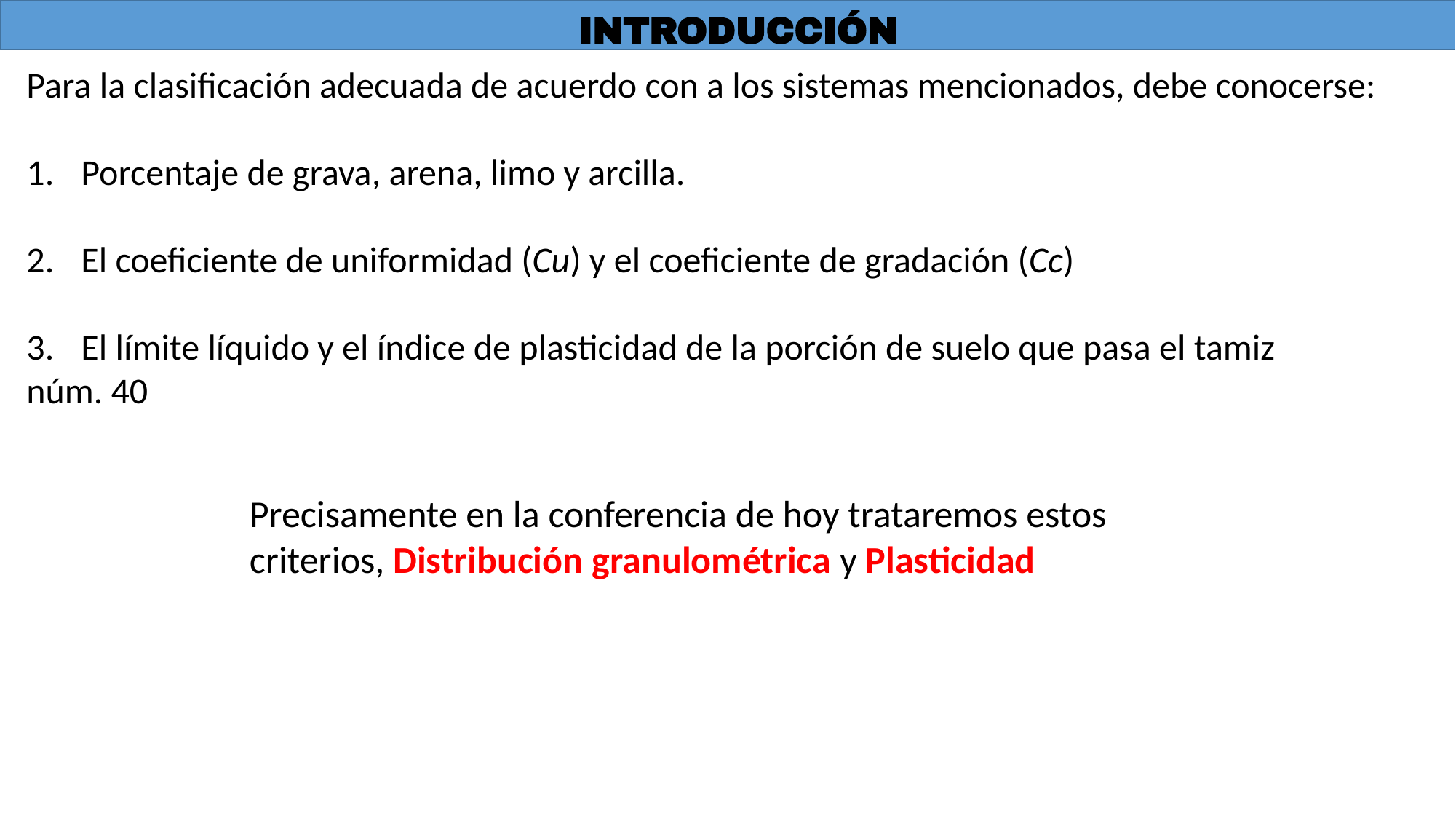

INTRODUCCIÓN
Para la clasificación adecuada de acuerdo con a los sistemas mencionados, debe conocerse:

Porcentaje de grava, arena, limo y arcilla.

El coeficiente de uniformidad (Cu) y el coeficiente de gradación (Cc)

El límite líquido y el índice de plasticidad de la porción de suelo que pasa el tamiz
núm. 40
Precisamente en la conferencia de hoy trataremos estos criterios, Distribución granulométrica y Plasticidad